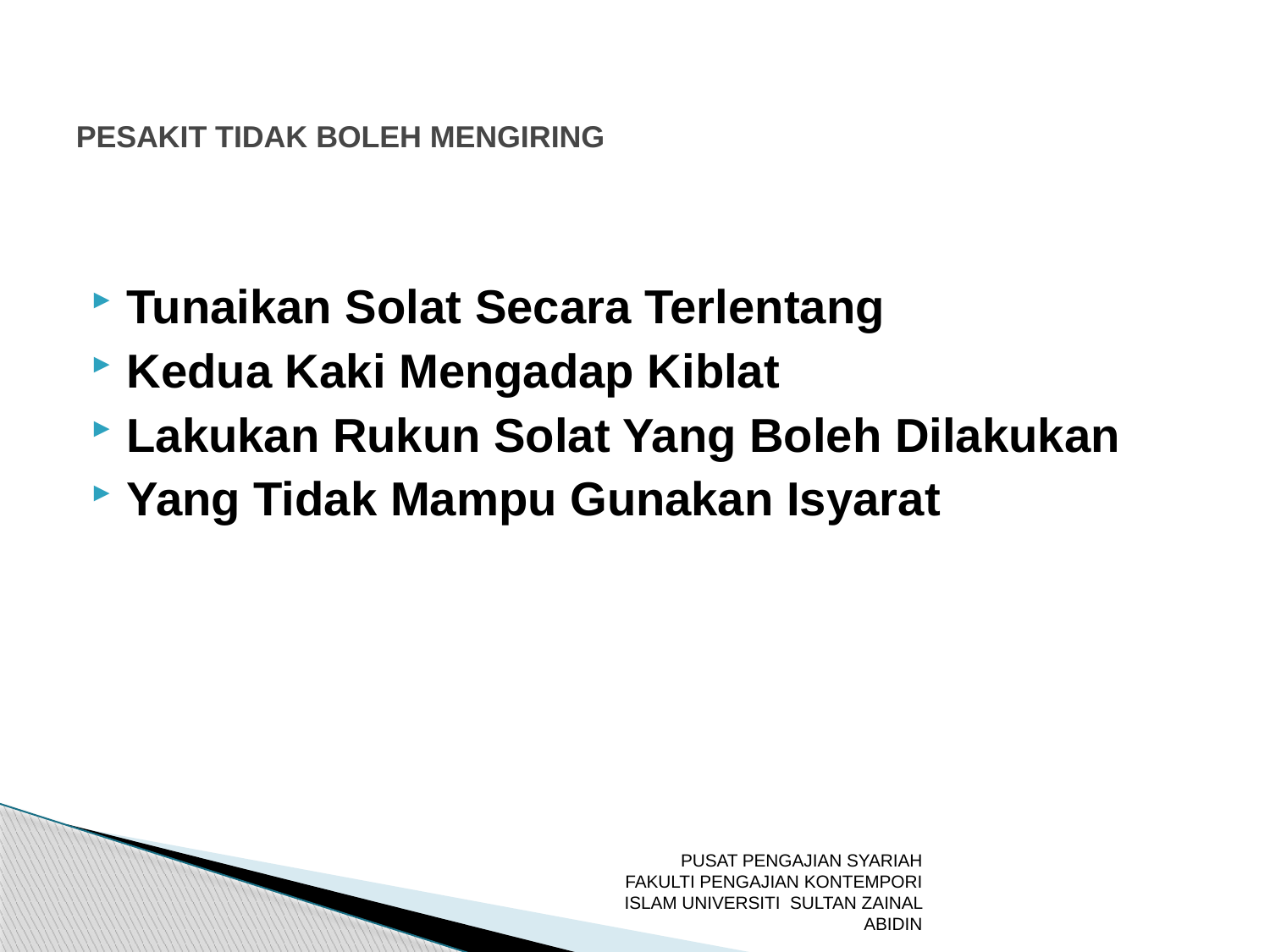

# PESAKIT TIDAK BOLEH MENGIRING

Tunaikan Solat Secara Terlentang
Kedua Kaki Mengadap Kiblat
Lakukan Rukun Solat Yang Boleh Dilakukan
Yang Tidak Mampu Gunakan Isyarat
PUSAT PENGAJIAN SYARIAH FAKULTI PENGAJIAN KONTEMPORI ISLAM UNIVERSITI  SULTAN ZAINAL ABIDIN